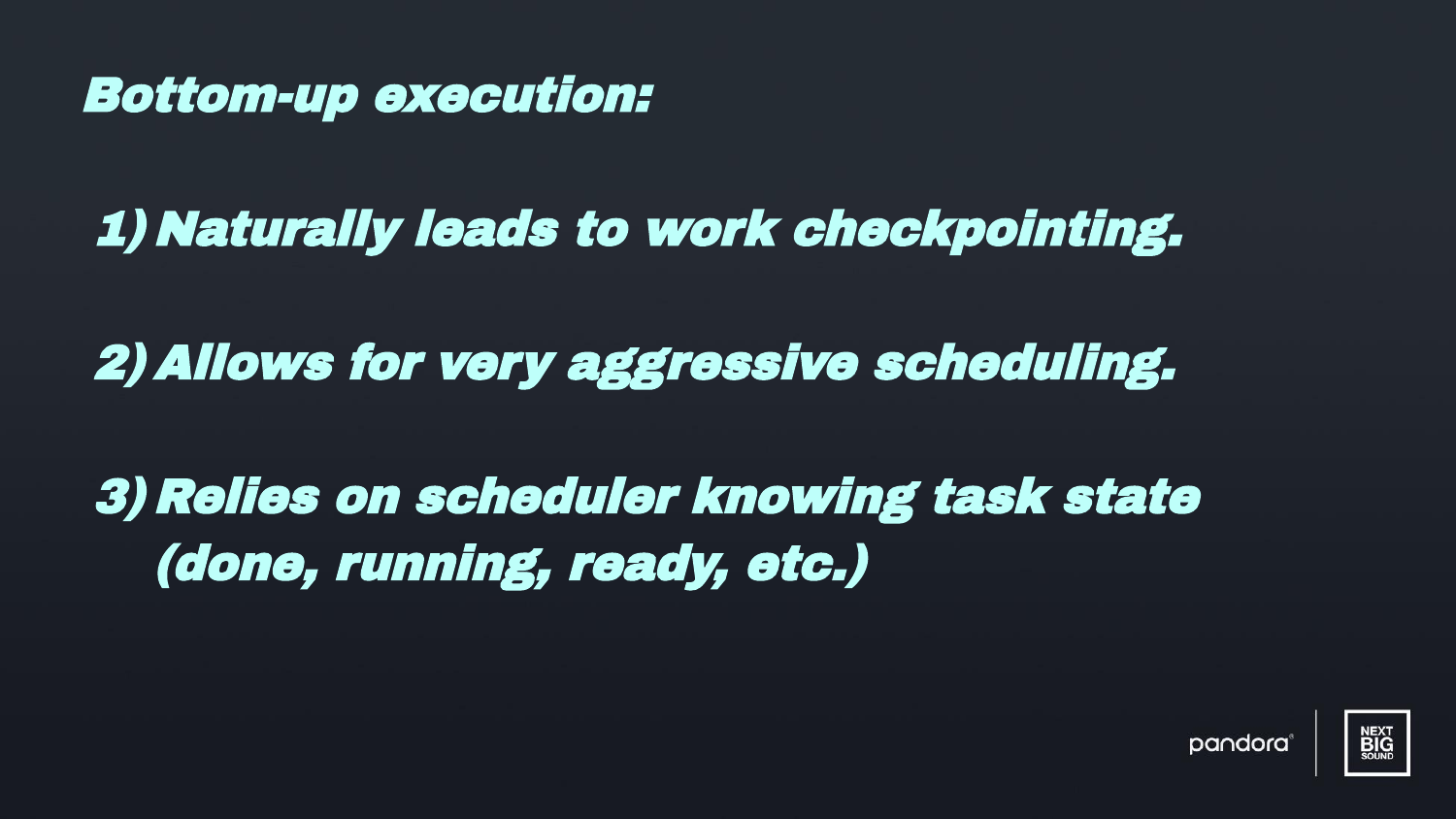

Bottom-up execution:

Naturally leads to work checkpointing.

Allows for very aggressive scheduling.

Relies on scheduler knowing task state (done, running, ready, etc.)